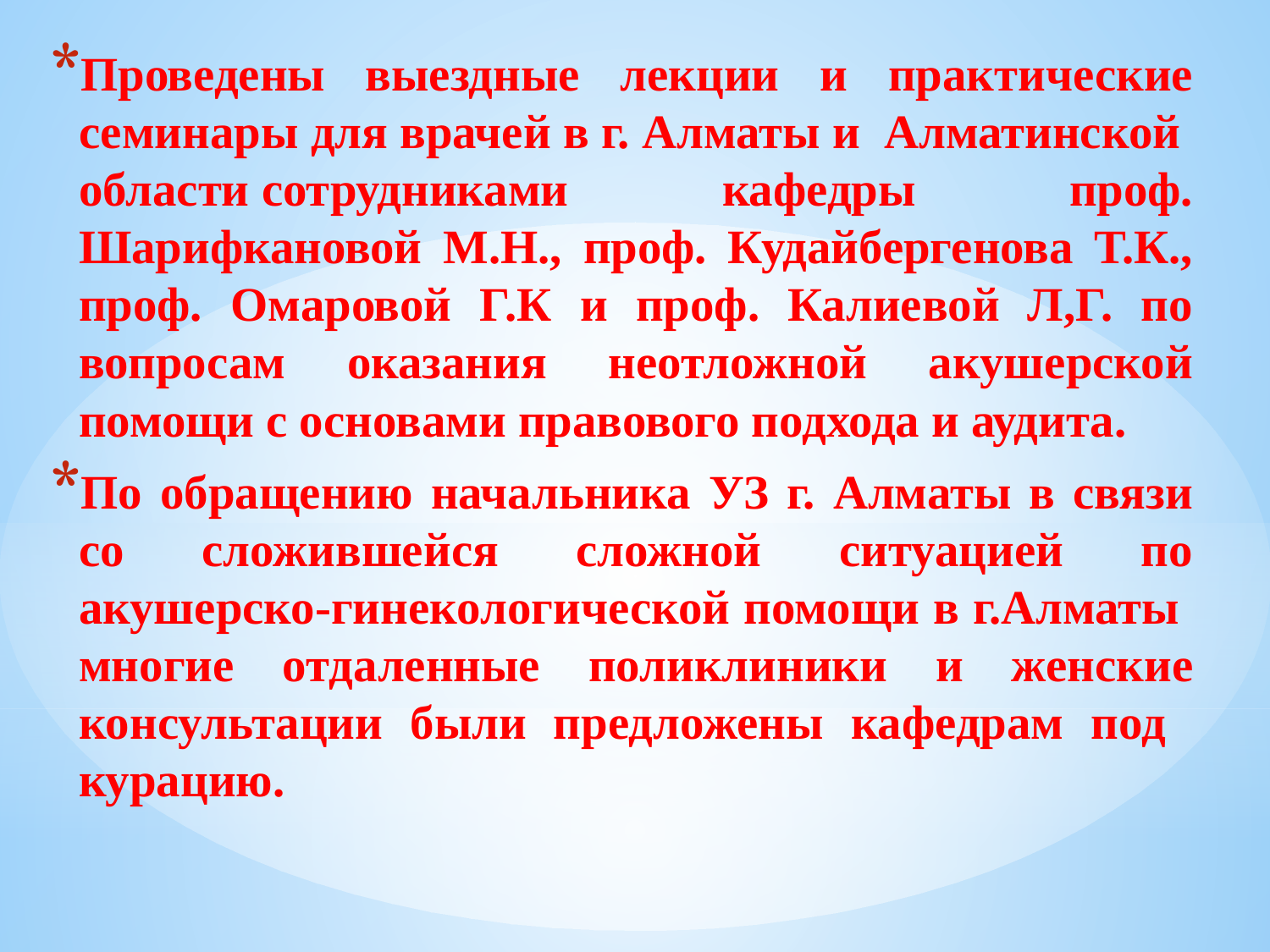

Проведены выездные лекции и практические семинары для врачей в г. Алматы и  Алматинской  области сотрудниками кафедры проф. Шарифкановой М.Н., проф. Кудайбергенова Т.К., проф. Омаровой Г.К и проф. Калиевой Л,Г. по вопросам оказания неотложной акушерской помощи с основами правового подхода и аудита.
По обращению начальника УЗ г. Алматы в связи со сложившейся сложной ситуацией по акушерско-гинекологической помощи в г.Алматы  многие отдаленные поликлиники и женские консультации были предложены кафедрам под  курацию.